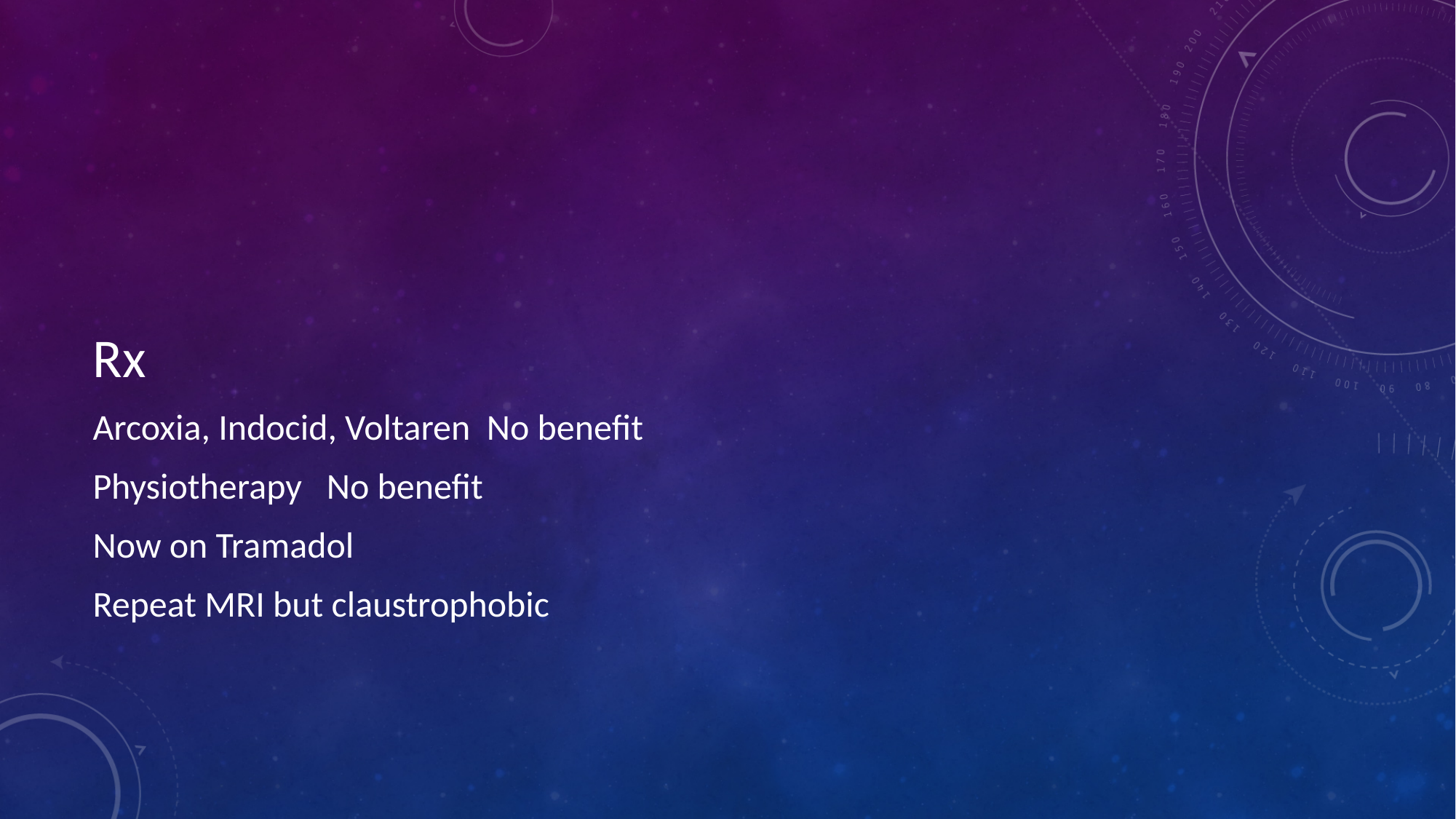

#
Rx
Arcoxia, Indocid, Voltaren  No benefit
Physiotherapy   No benefit
Now on Tramadol
Repeat MRI but claustrophobic